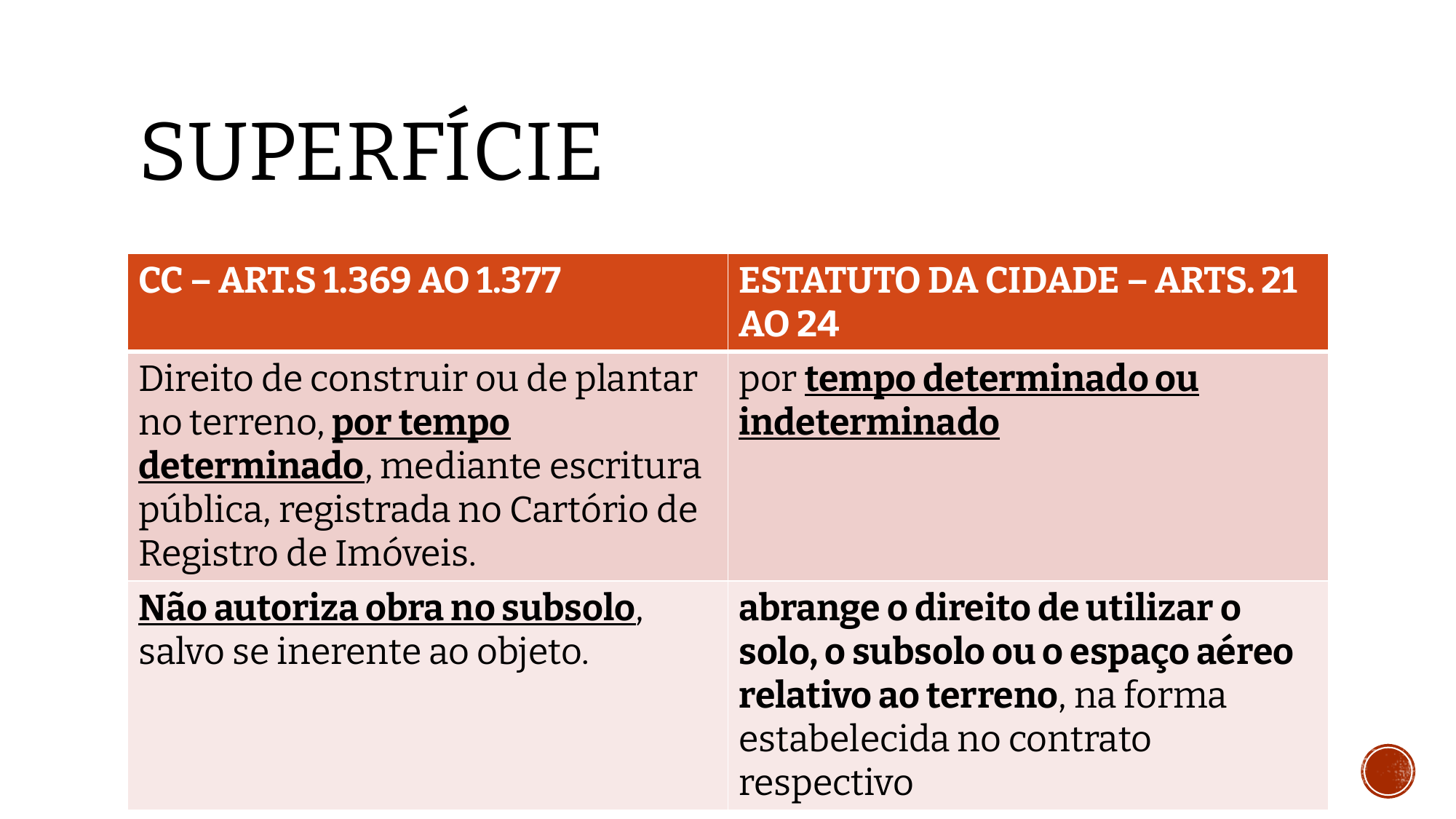

# Superfície
| CC – ART.S 1.369 AO 1.377 | ESTATUTO DA CIDADE – ARTS. 21 AO 24 |
| --- | --- |
| Direito de construir ou de plantar no terreno, por tempo determinado, mediante escritura pública, registrada no Cartório de Registro de Imóveis. | por tempo determinado ou indeterminado |
| Não autoriza obra no subsolo, salvo se inerente ao objeto. | abrange o direito de utilizar o solo, o subsolo ou o espaço aéreo relativo ao terreno, na forma estabelecida no contrato respectivo |